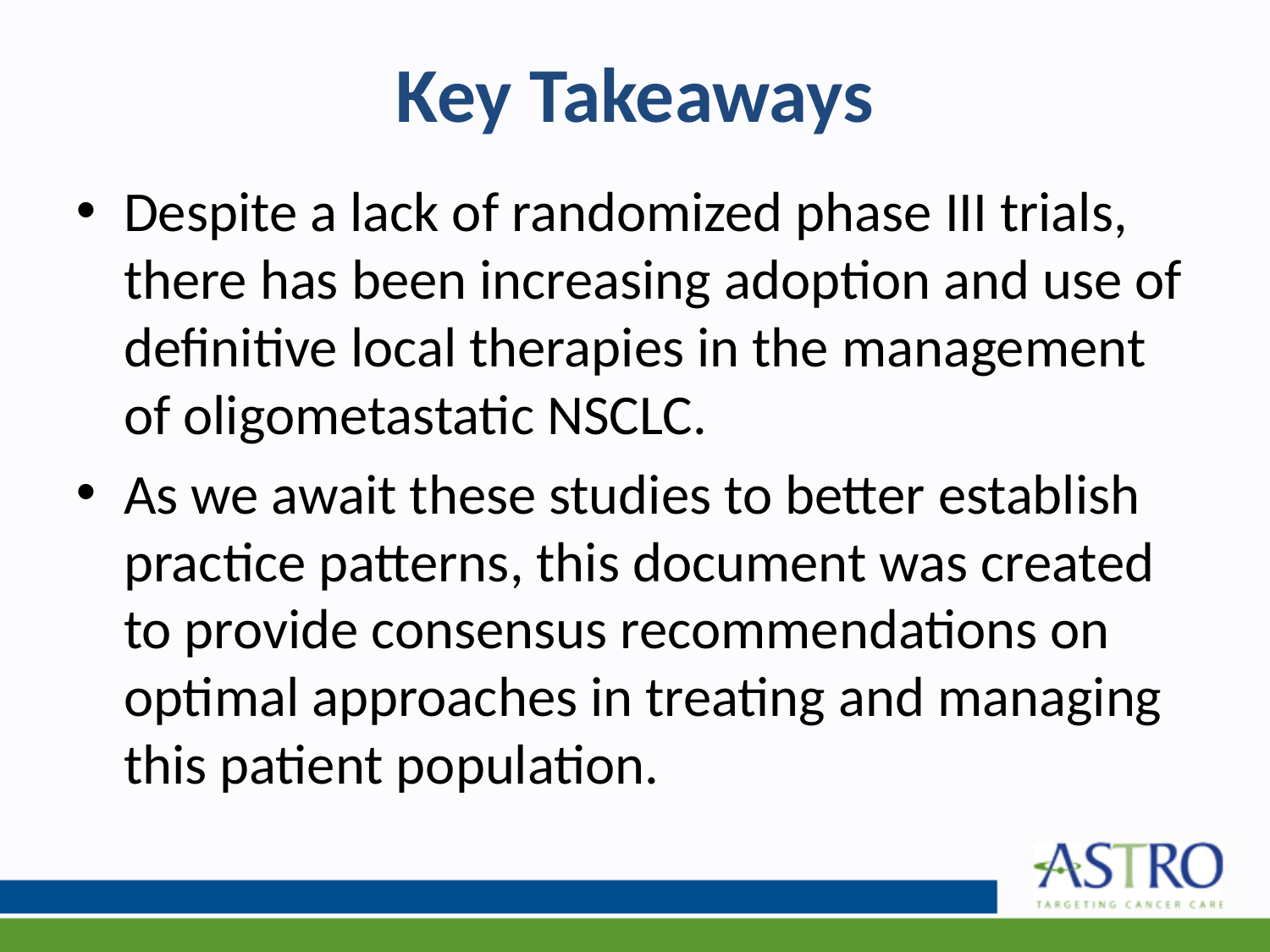

# Key Takeaways
Despite a lack of randomized phase III trials, there has been increasing adoption and use of definitive local therapies in the management of oligometastatic NSCLC.
As we await these studies to better establish practice patterns, this document was created to provide consensus recommendations on optimal approaches in treating and managing this patient population.